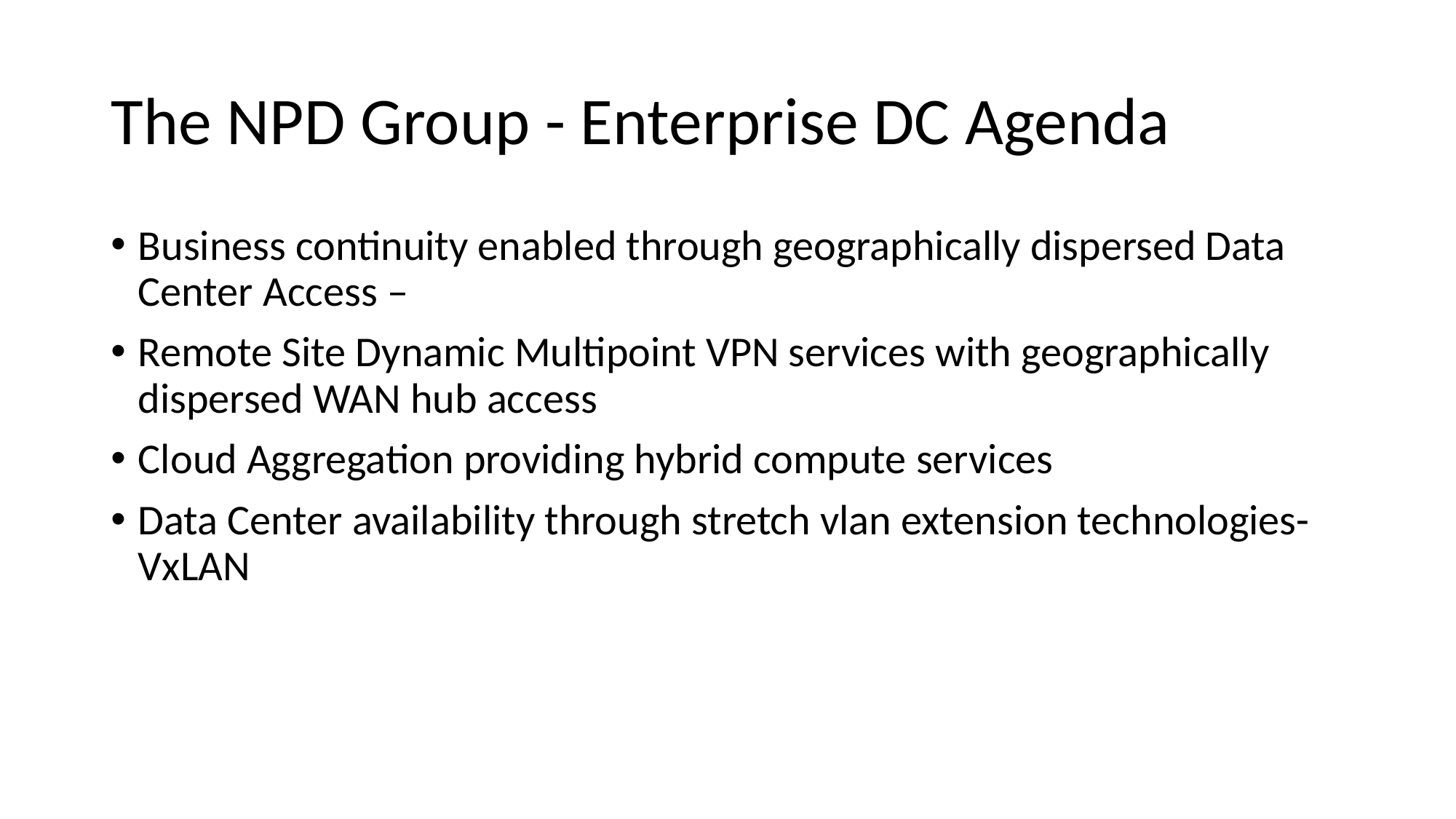

# The NPD Group - Enterprise DC Agenda
Business continuity enabled through geographically dispersed Data Center Access –
Remote Site Dynamic Multipoint VPN services with geographically dispersed WAN hub access
Cloud Aggregation providing hybrid compute services
Data Center availability through stretch vlan extension technologies- VxLAN